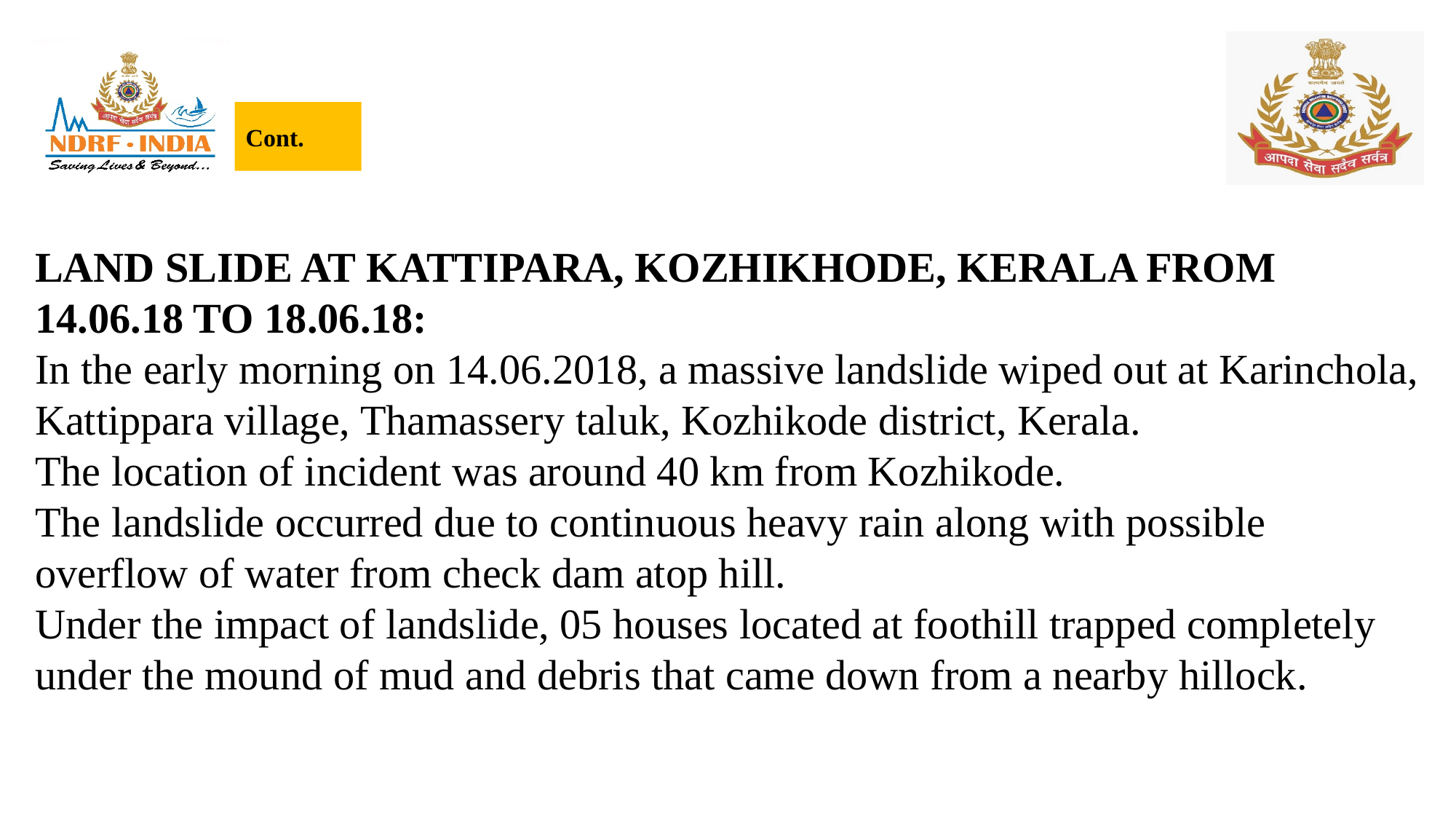

Cont.
LAND SLIDE AT KATTIPARA, KOZHIKHODE, KERALA FROM 14.06.18 TO 18.06.18:
In the early morning on 14.06.2018, a massive landslide wiped out at Karinchola, Kattippara village, Thamassery taluk, Kozhikode district, Kerala.
The location of incident was around 40 km from Kozhikode.
The landslide occurred due to continuous heavy rain along with possible overflow of water from check dam atop hill.
Under the impact of landslide, 05 houses located at foothill trapped completely under the mound of mud and debris that came down from a nearby hillock.